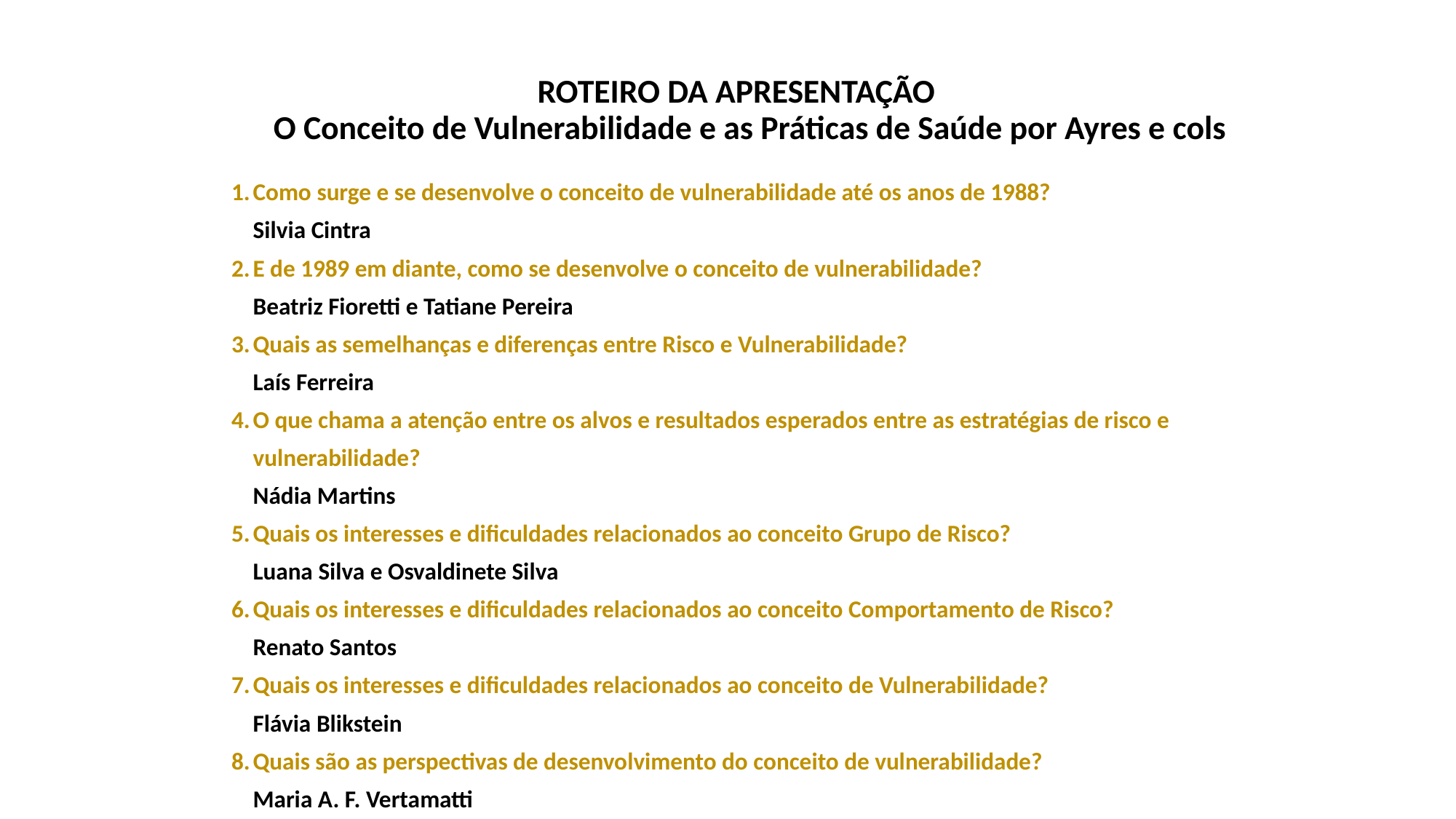

ROTEIRO DA APRESENTAÇÃO
O Conceito de Vulnerabilidade e as Práticas de Saúde por Ayres e cols

Como surge e se desenvolve o conceito de vulnerabilidade até os anos de 1988?
Silvia Cintra
E de 1989 em diante, como se desenvolve o conceito de vulnerabilidade?
Beatriz Fioretti e Tatiane Pereira
Quais as semelhanças e diferenças entre Risco e Vulnerabilidade?
Laís Ferreira
O que chama a atenção entre os alvos e resultados esperados entre as estratégias de risco e vulnerabilidade?
Nádia Martins
Quais os interesses e dificuldades relacionados ao conceito Grupo de Risco?
Luana Silva e Osvaldinete Silva
Quais os interesses e dificuldades relacionados ao conceito Comportamento de Risco?
Renato Santos
Quais os interesses e dificuldades relacionados ao conceito de Vulnerabilidade?
Flávia Blikstein
Quais são as perspectivas de desenvolvimento do conceito de vulnerabilidade?
Maria A. F. Vertamatti